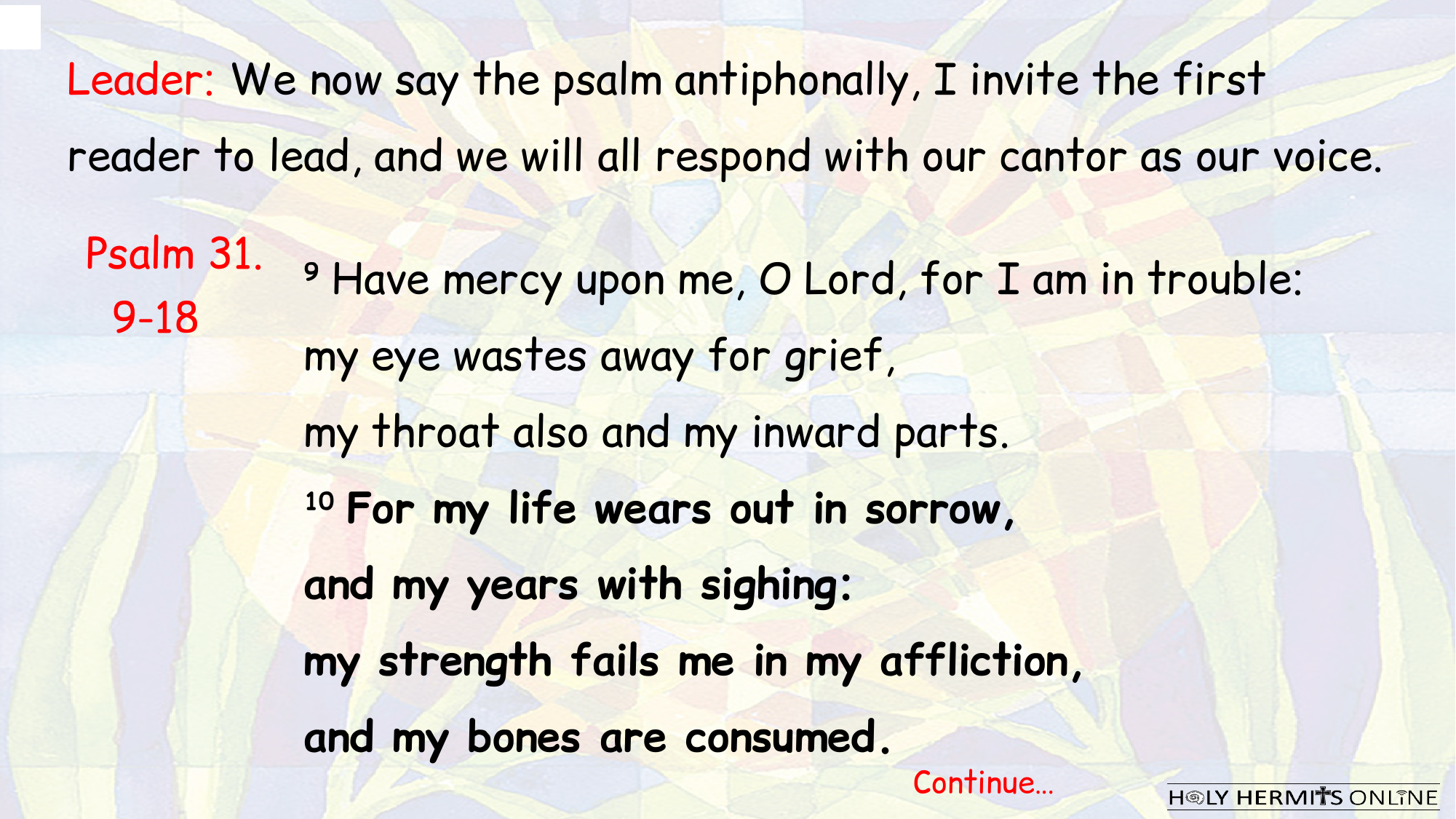

Leader: We now say the psalm antiphonally, I invite the first reader to lead, and we will all respond with our cantor as our voice.
Psalm 31.
9-18
9 Have mercy upon me, O Lord, for I am in trouble:
my eye wastes away for grief,
my throat also and my inward parts.
10 For my life wears out in sorrow,
and my years with sighing:
my strength fails me in my affliction,
and my bones are consumed.
Continue…